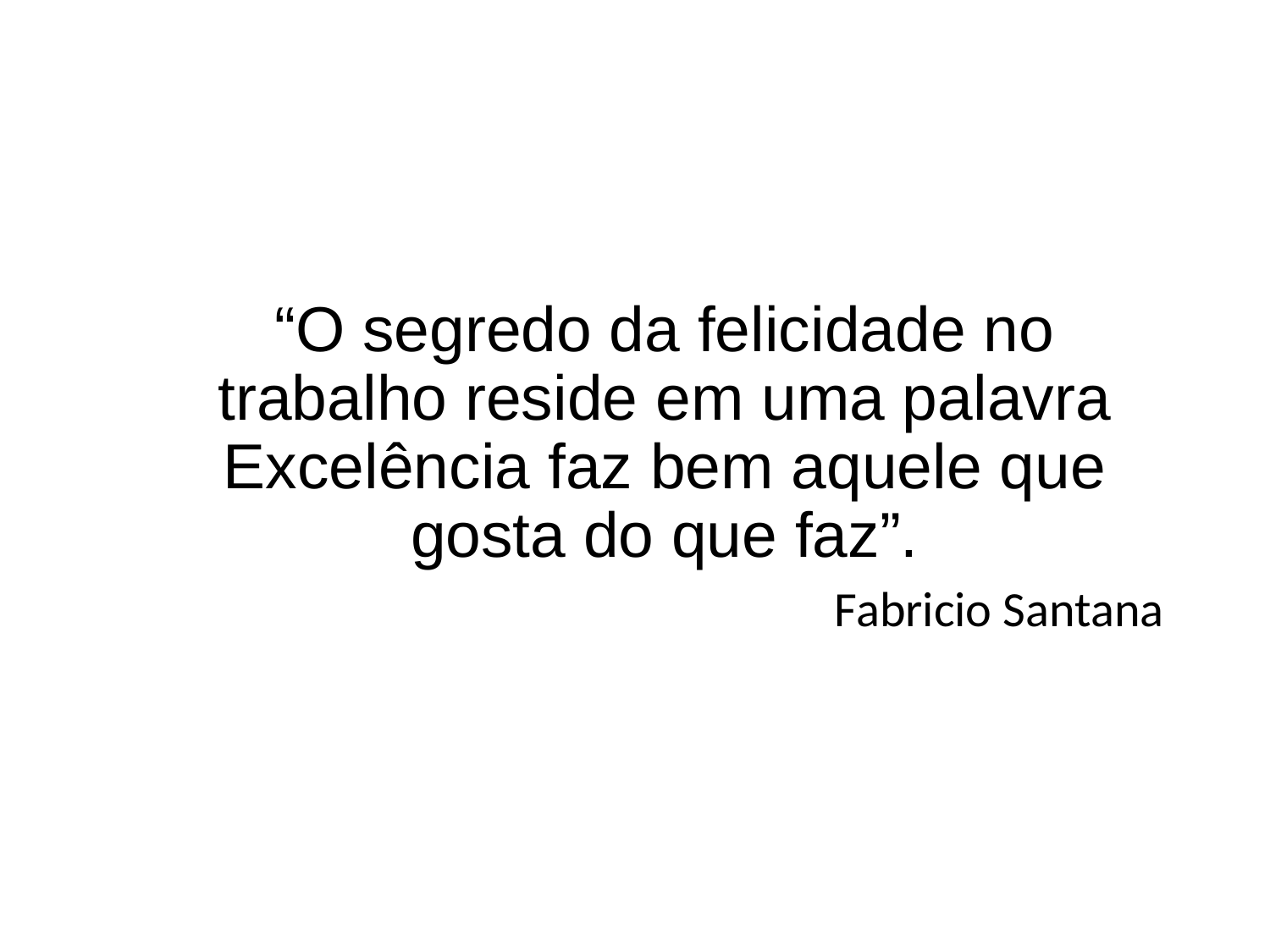

“O segredo da felicidade no trabalho reside em uma palavra Excelência faz bem aquele que gosta do que faz”.
Fabricio Santana